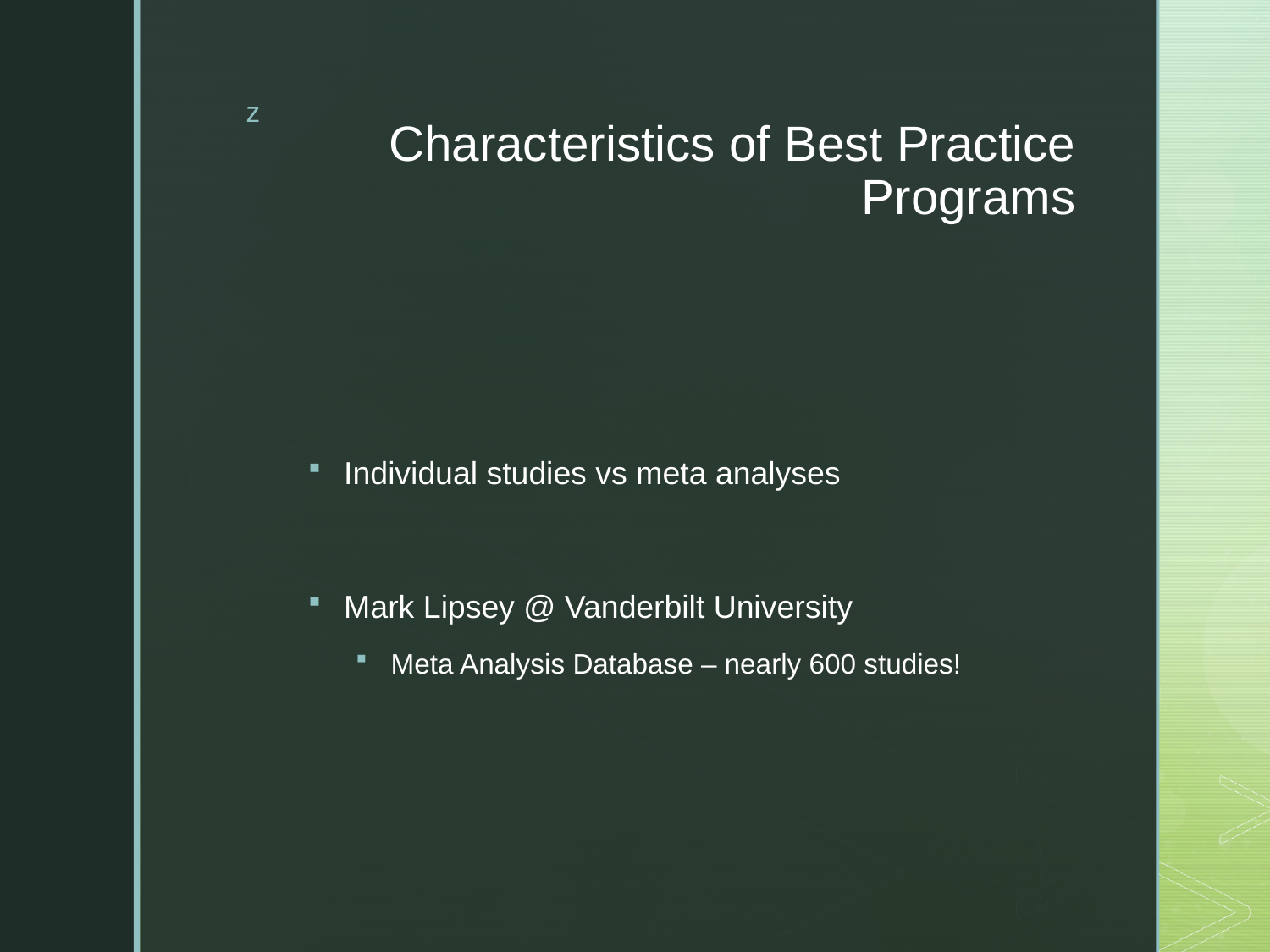

# Characteristics of Best Practice Programs
Individual studies vs meta analyses

Mark Lipsey @ Vanderbilt University
Meta Analysis Database – nearly 600 studies!